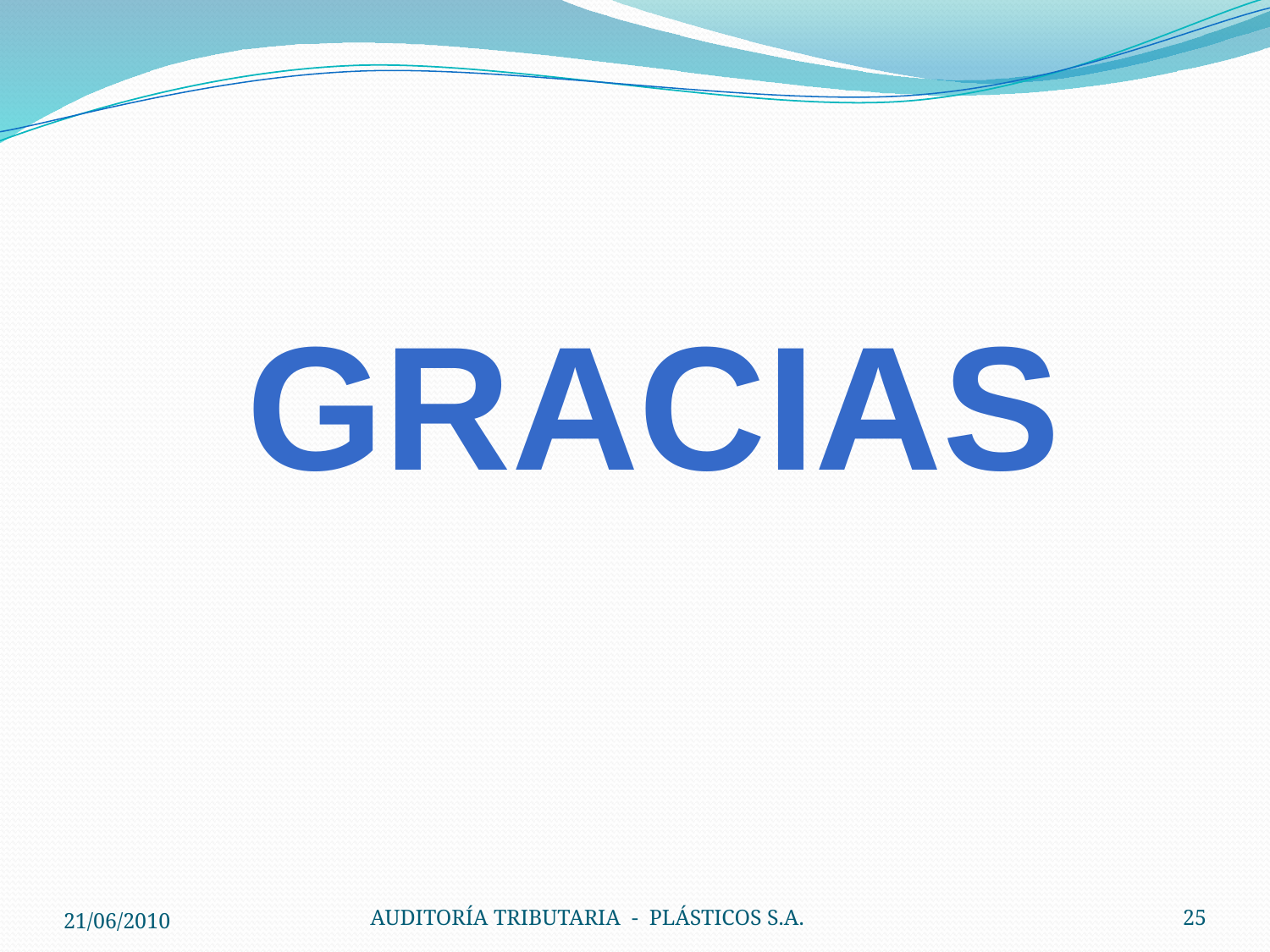

GRACIAS
21/06/2010
AUDITORÍA TRIBUTARIA  -  PLÁSTICOS S.A.
25